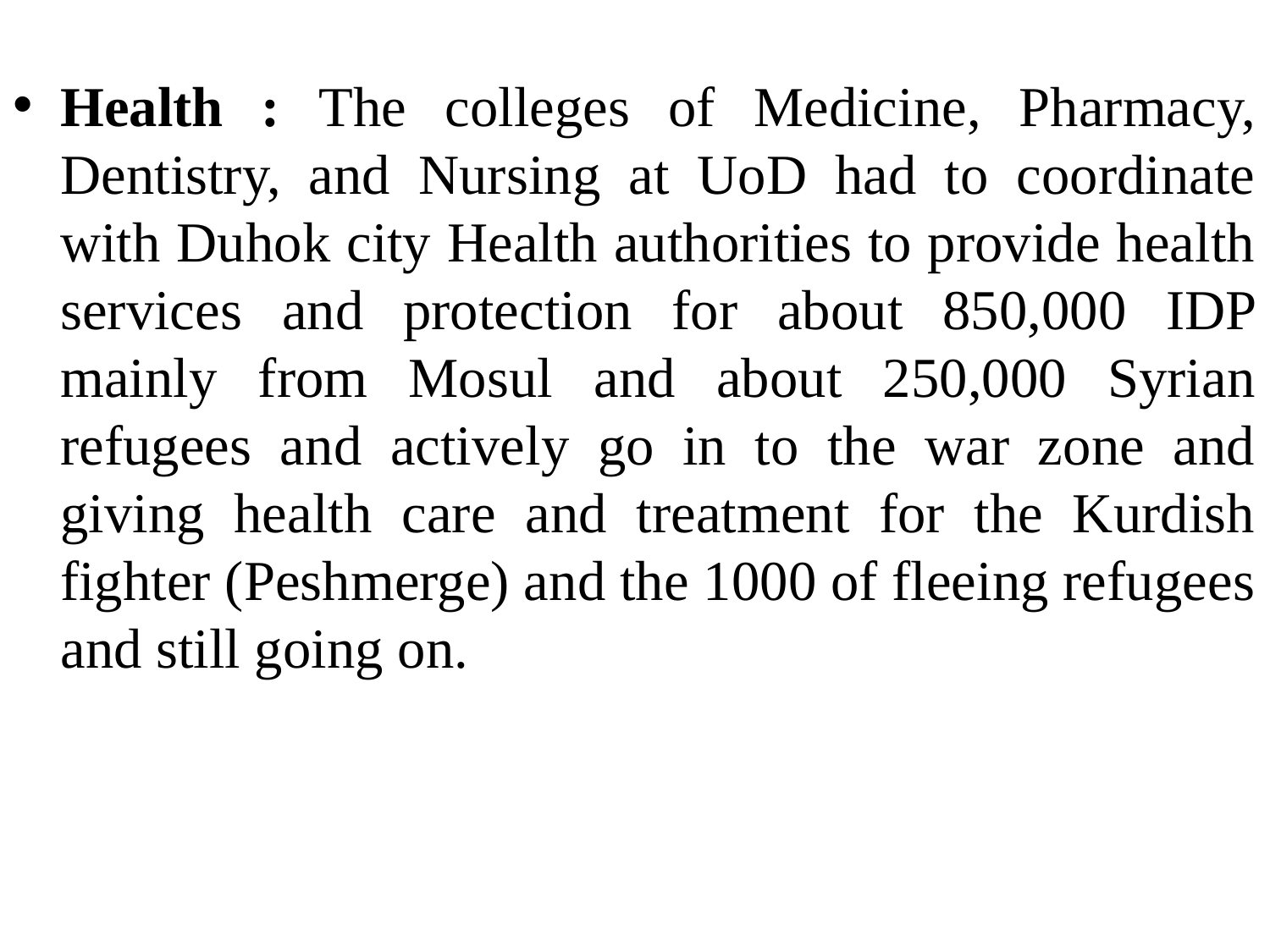

Health : The colleges of Medicine, Pharmacy, Dentistry, and Nursing at UoD had to coordinate with Duhok city Health authorities to provide health services and protection for about 850,000 IDP mainly from Mosul and about 250,000 Syrian refugees and actively go in to the war zone and giving health care and treatment for the Kurdish fighter (Peshmerge) and the 1000 of fleeing refugees and still going on.